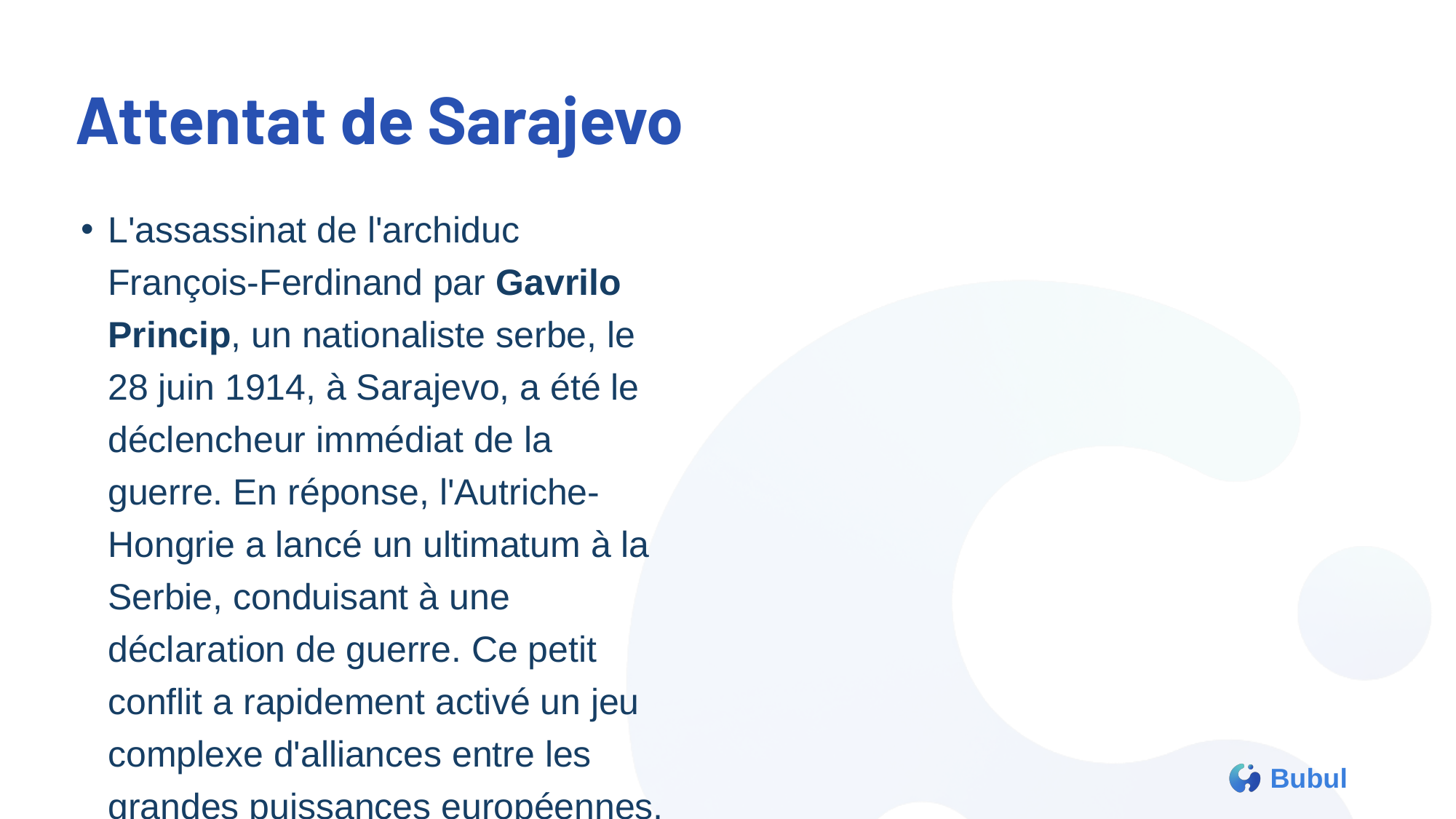

# Attentat de Sarajevo
L'assassinat de l'archiduc François-Ferdinand par Gavrilo Princip, un nationaliste serbe, le 28 juin 1914, à Sarajevo, a été le déclencheur immédiat de la guerre. En réponse, l'Autriche-Hongrie a lancé un ultimatum à la Serbie, conduisant à une déclaration de guerre. Ce petit conflit a rapidement activé un jeu complexe d'alliances entre les grandes puissances européennes, entraînant le monde dans un conflit mondial.